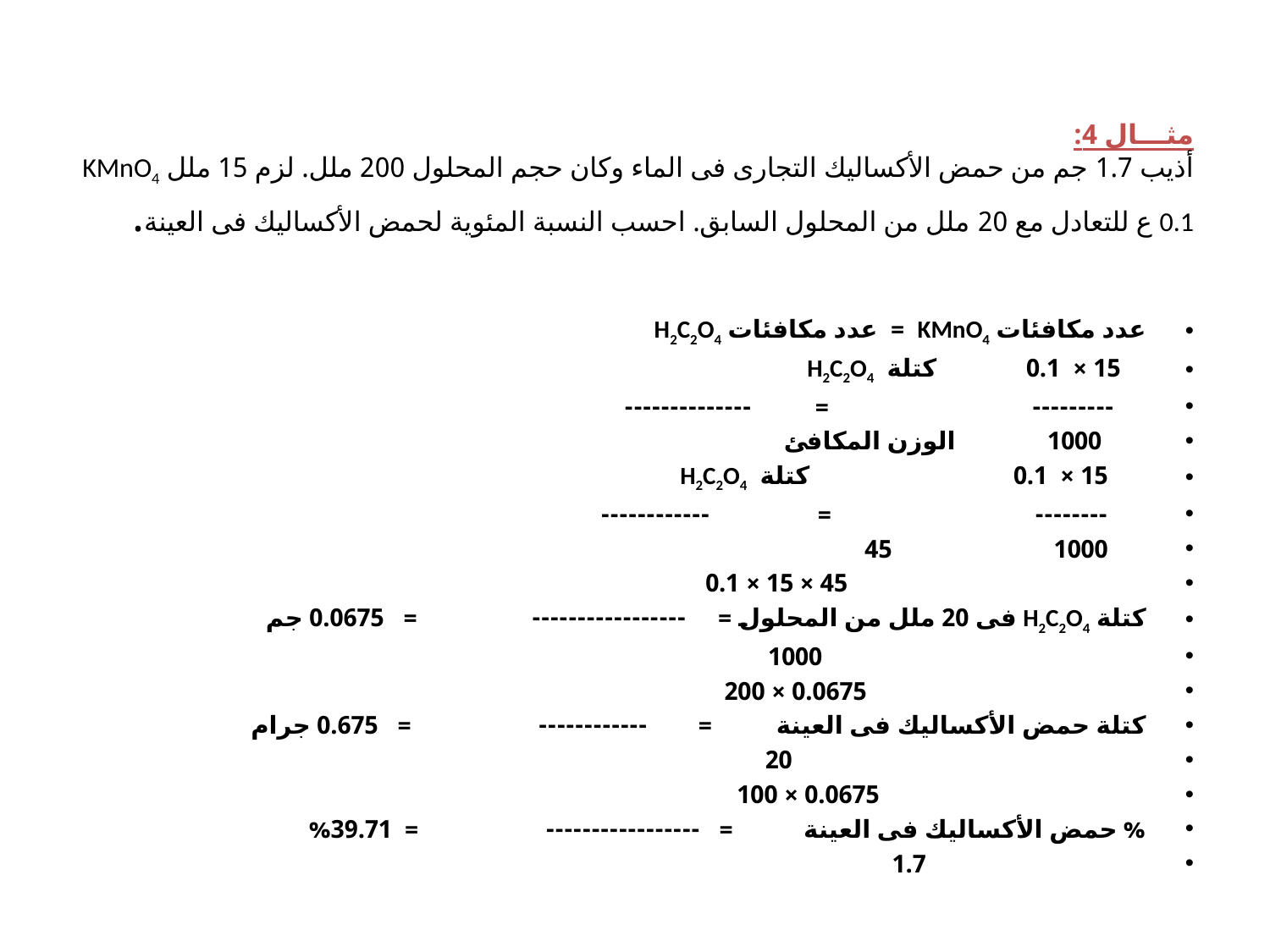

# مثـــال 4: أذيب 1.7 جم من حمض الأكساليك التجارى فى الماء وكان حجم المحلول 200 ملل. لزم 15 ملل KMnO4 0.1 ع للتعادل مع 20 ملل من المحلول السابق. احسب النسبة المئوية لحمض الأكساليك فى العينة.
عدد مكافئات KMnO4  =  عدد مكافئات H2C2O4
    15 ×  0.1		             كتلة  H2C2O4
     ---------                                =          --------------
       1000		          الوزن المكافئ
      15 ×  0.1		             كتلة  H2C2O4
      --------                                =                 ------------
      1000		                    45
			       45 × 15 × 0.1
كتلة H2C2O4 فى 20 ملل من المحلول =     -----------------                  =   0.0675 جم
			           1000
			    0.0675 × 200
كتلة حمض الأكساليك فى العينة          =        ------------                    =   0.675 جرام
			            20
			  0.0675 × 100
% حمض الأكساليك فى العينة           =   -----------------                    =  39.71%
              		            1.7